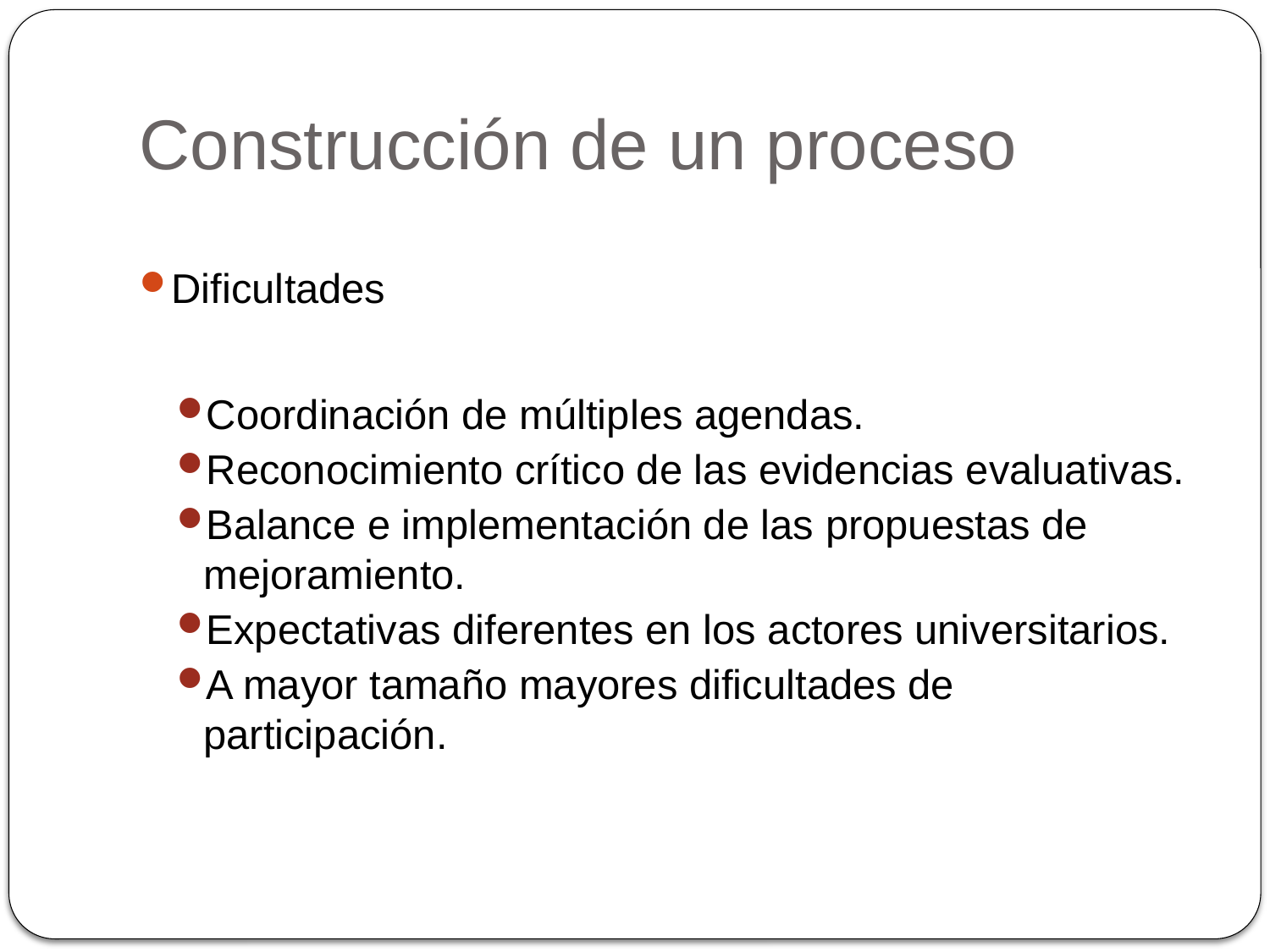

# Construcción de un proceso

Dificultades

Coordinación de múltiples agendas.
Reconocimiento crítico de las evidencias evaluativas.
Balance e implementación de las propuestas de mejoramiento.
Expectativas diferentes en los actores universitarios.
A mayor tamaño mayores dificultades de participación.